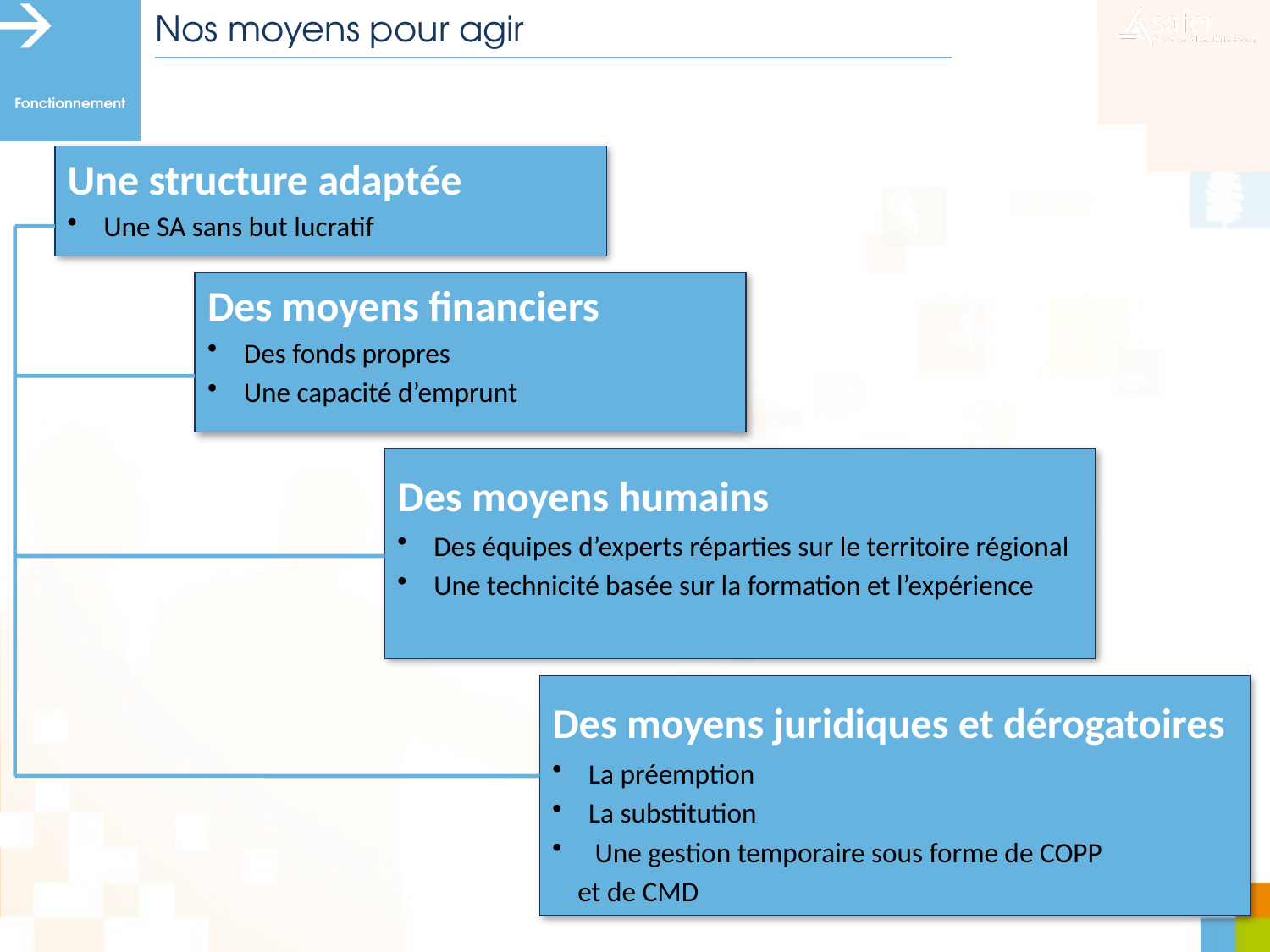

Fonctionnement
Nos moyens pour agir
Une structure adaptée
 Une SA sans but lucratif

Des moyens financiers
 Des fonds propres
 Une capacité d’emprunt

Des moyens humains
 Des équipes d’experts réparties sur le territoire régional
 Une technicité basée sur la formation et l’expérience

Des moyens juridiques et dérogatoires
 La préemption
 La substitution
  Une gestion temporaire sous forme de COPP
    et de CMD